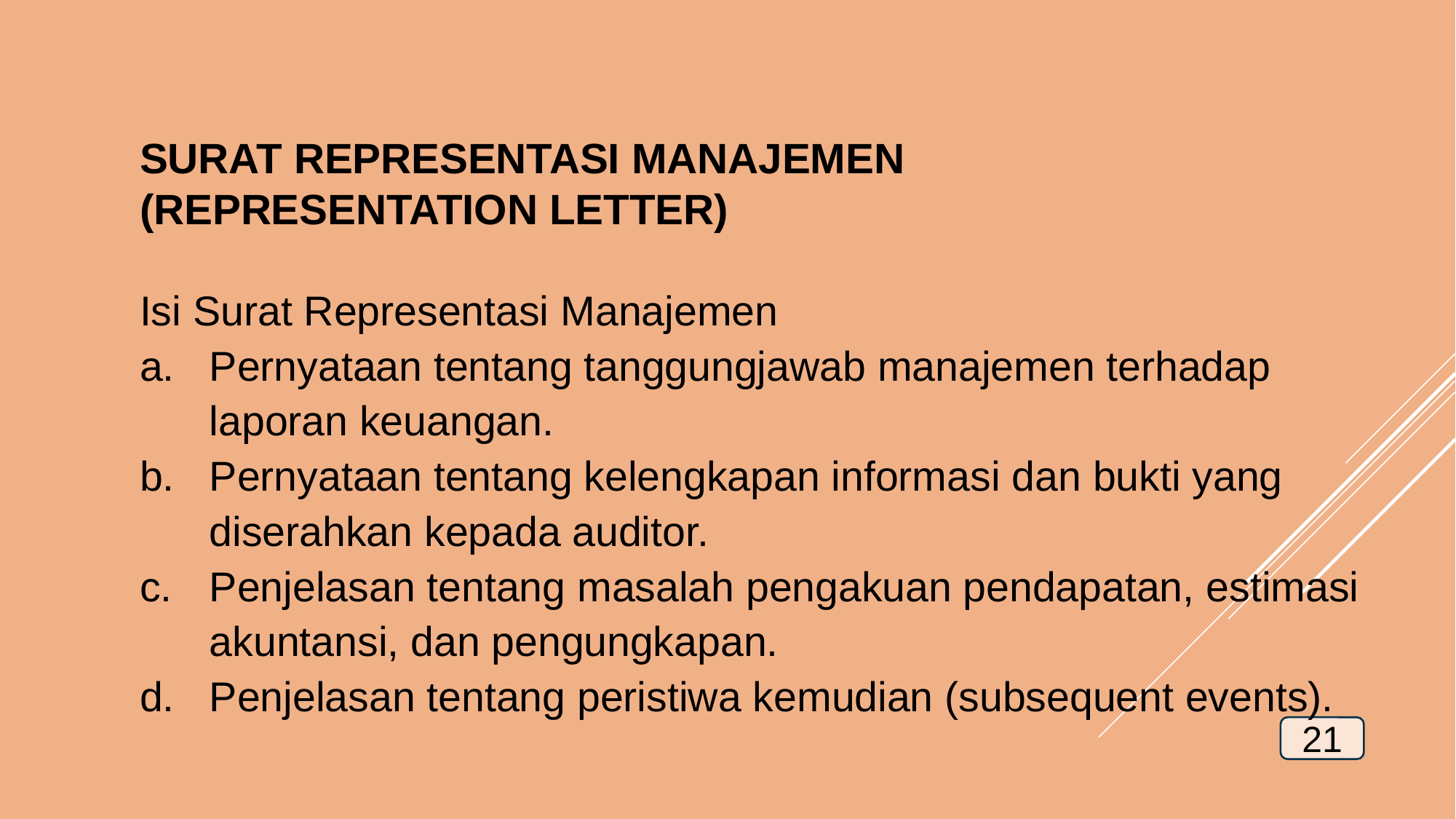

SURAT REPRESENTASI MANAJEMEN
(REPRESENTATION LETTER)
Isi Surat Representasi Manajemen
Pernyataan tentang tanggungjawab manajemen terhadap laporan keuangan.
Pernyataan tentang kelengkapan informasi dan bukti yang diserahkan kepada auditor.
Penjelasan tentang masalah pengakuan pendapatan, estimasi akuntansi, dan pengungkapan.
Penjelasan tentang peristiwa kemudian (subsequent events).